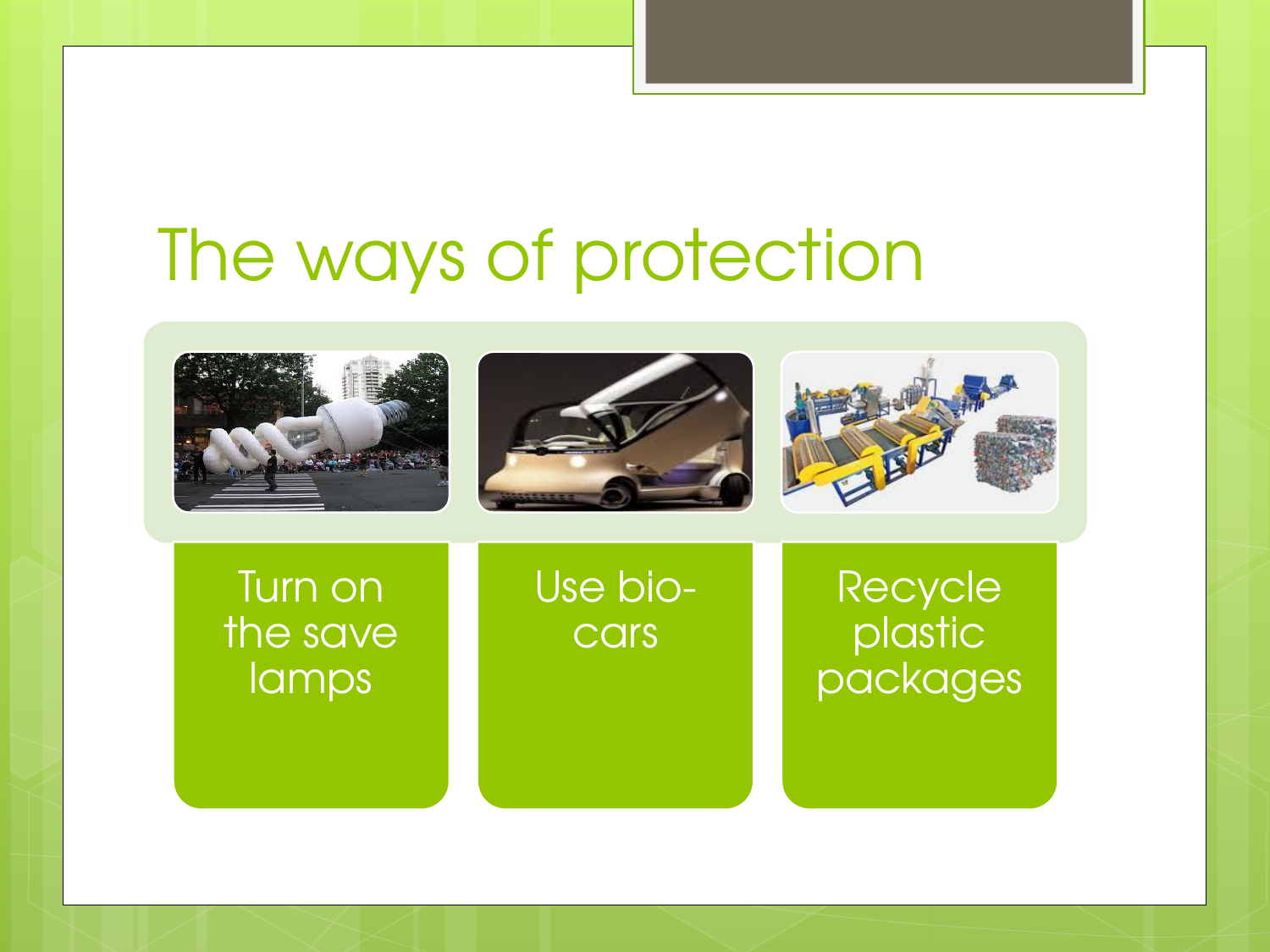

# The ways of protection
Turn on the save lamps
Use bio-cars
Recycle plastic packages